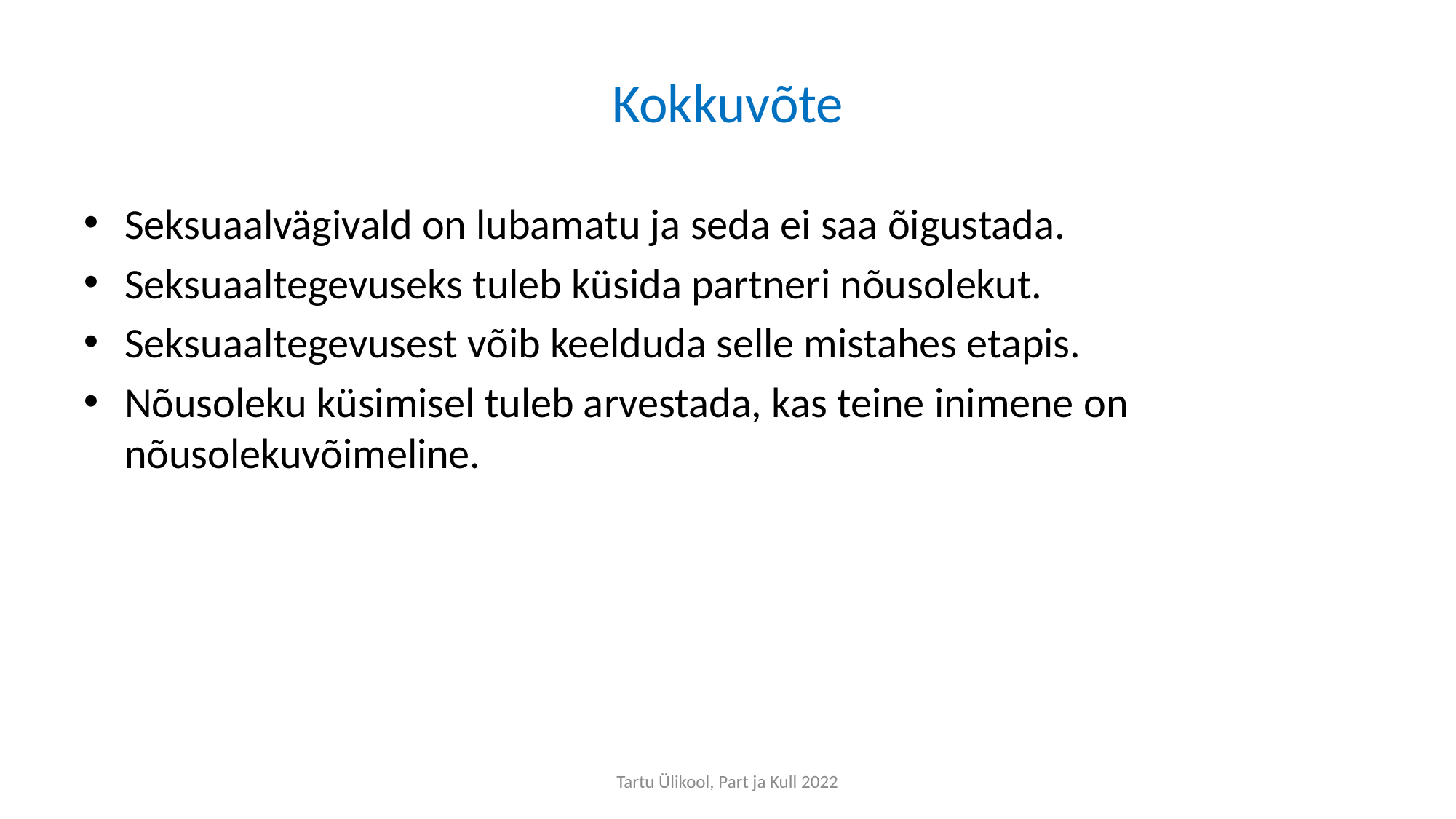

# Kokkuvõte
Seksuaalvägivald on lubamatu ja seda ei saa õigustada.
Seksuaaltegevuseks tuleb küsida partneri nõusolekut.
Seksuaaltegevusest võib keelduda selle mistahes etapis.
Nõusoleku küsimisel tuleb arvestada, kas teine inimene on nõusolekuvõimeline.

Tartu Ülikool, Part ja Kull 2022